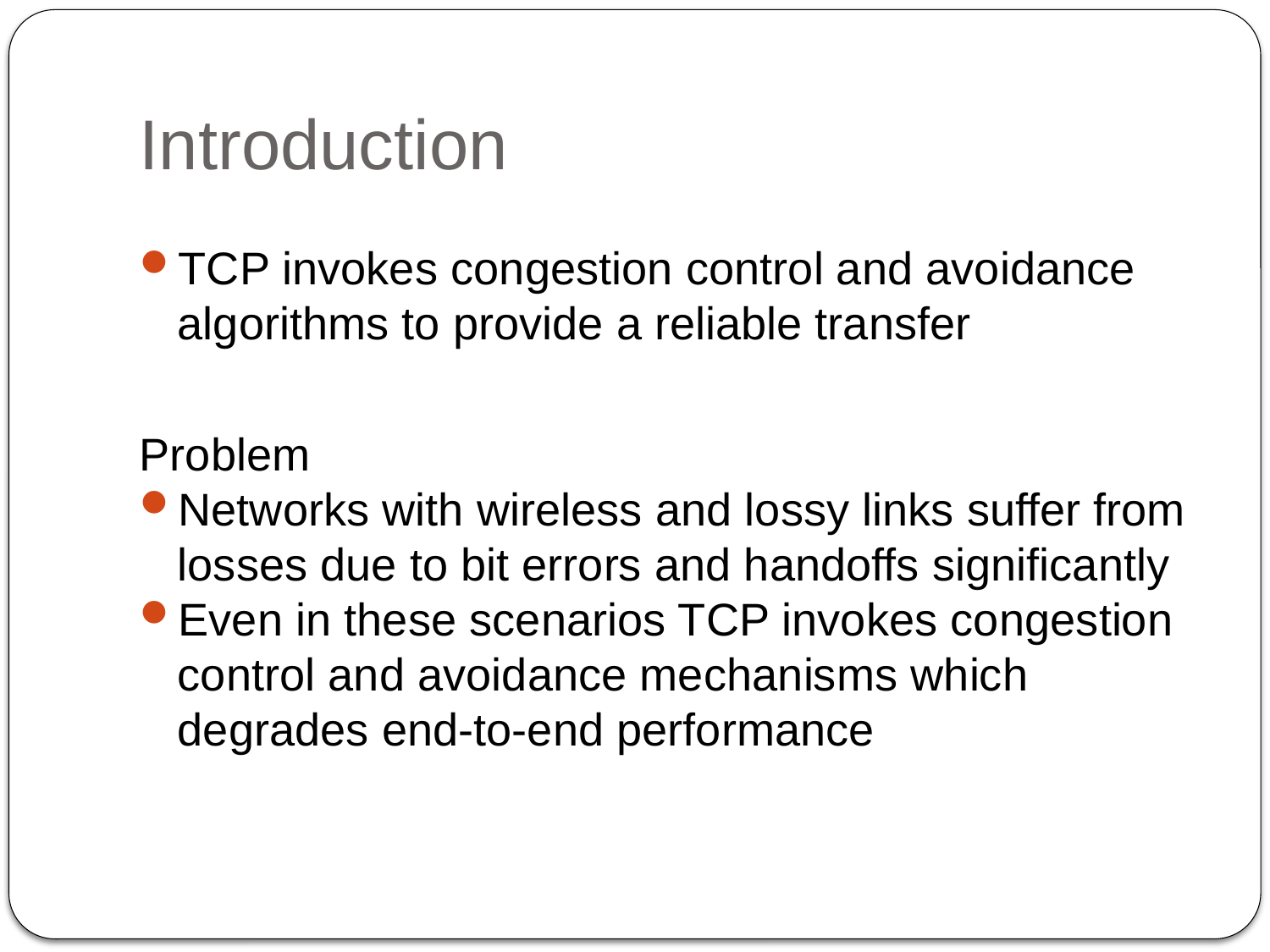

# Introduction
TCP invokes congestion control and avoidance algorithms to provide a reliable transfer

Problem
Networks with wireless and lossy links suffer from losses due to bit errors and handoffs significantly
Even in these scenarios TCP invokes congestion control and avoidance mechanisms which degrades end-to-end performance